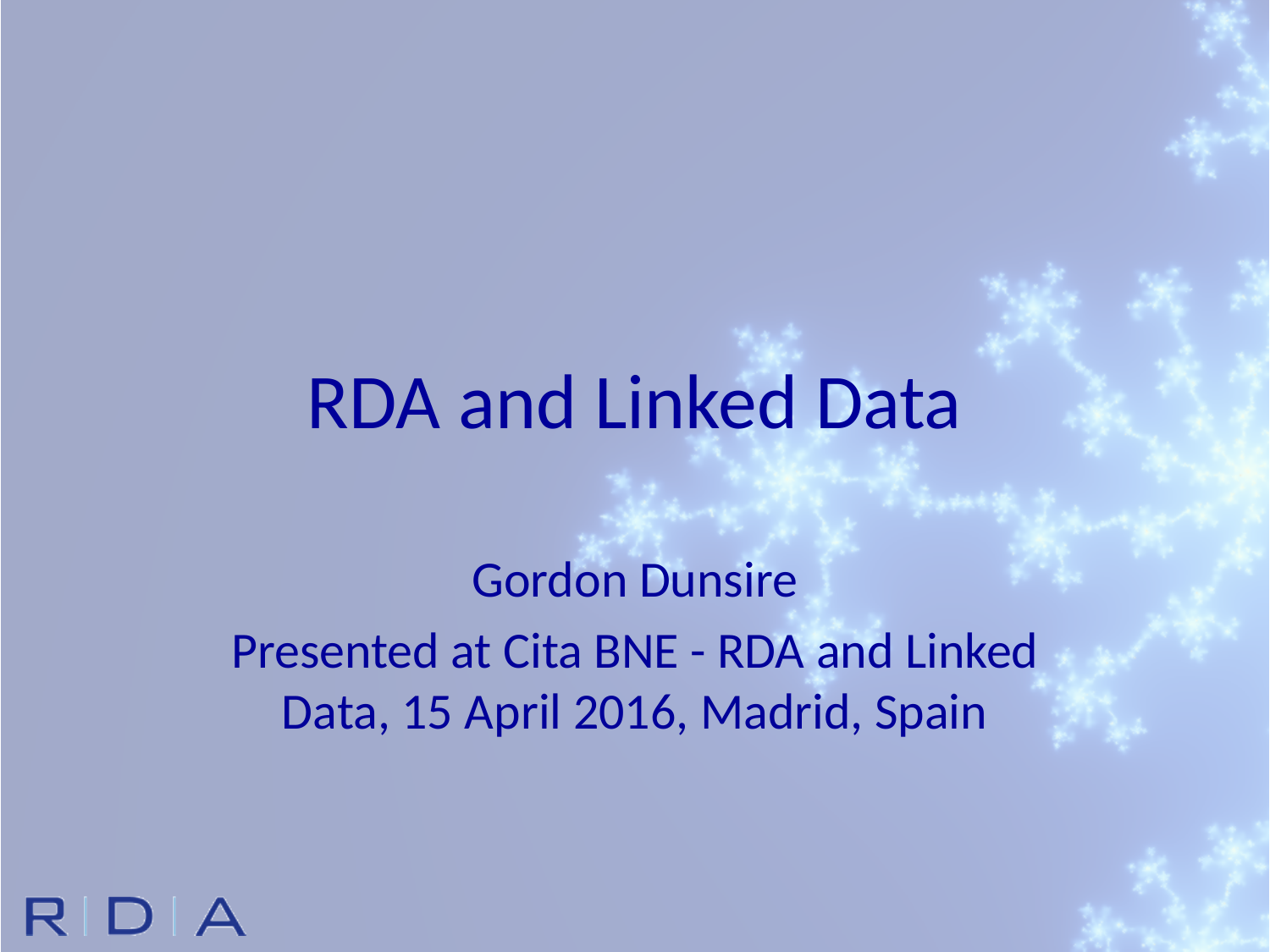

# RDA and Linked Data
Gordon Dunsire
Presented at Cita BNE - RDA and Linked Data, 15 April 2016, Madrid, Spain